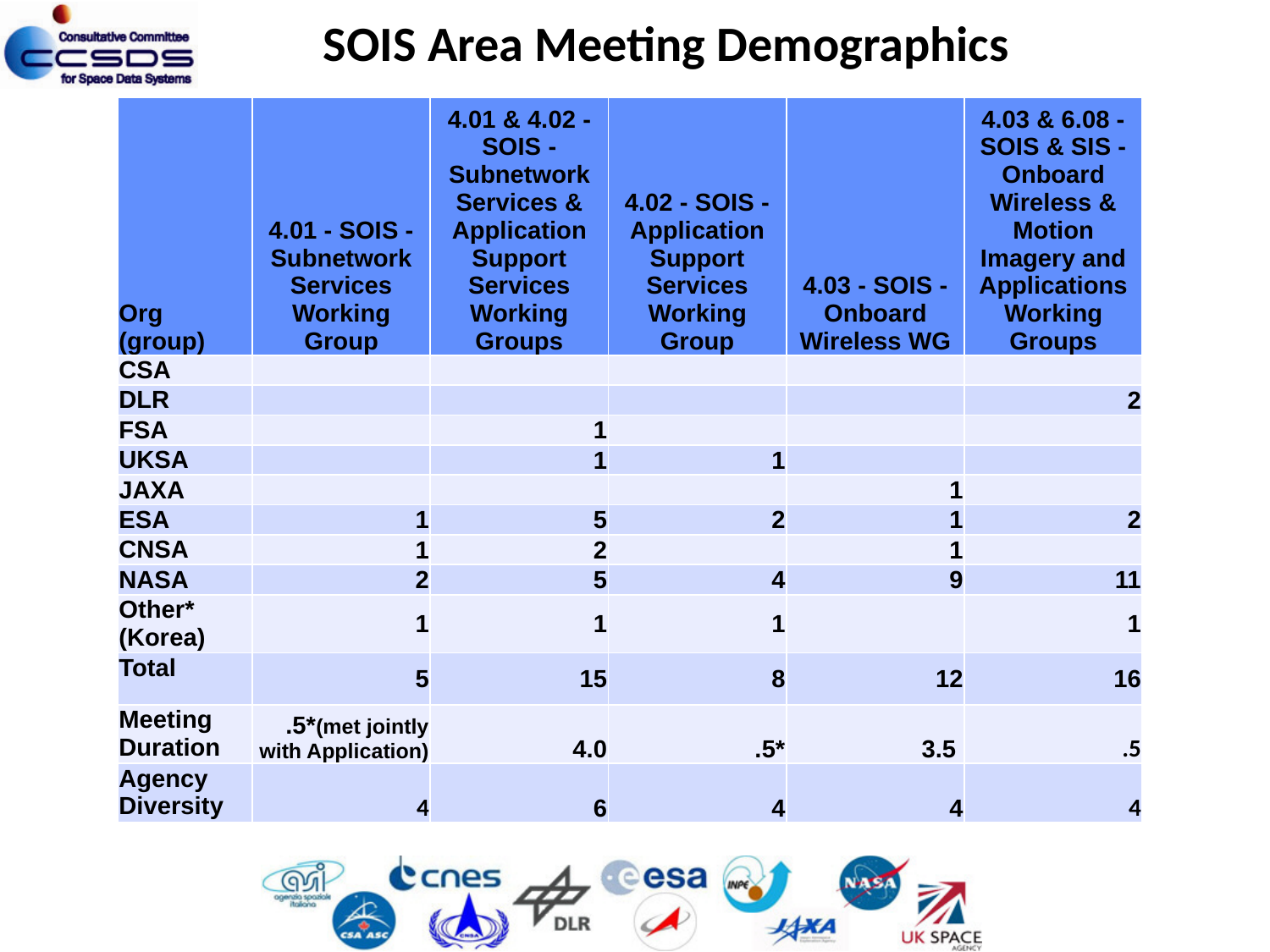

# SOIS Area Meeting Demographics
| Org (group) | 4.01 - SOIS - Subnetwork Services Working Group | 4.01 & 4.02 - SOIS - Subnetwork Services & Application Support Services Working Groups | 4.02 - SOIS - Application Support Services Working Group | 4.03 - SOIS - Onboard Wireless WG | 4.03 & 6.08 - SOIS & SIS - Onboard Wireless & Motion Imagery and Applications Working Groups |
| --- | --- | --- | --- | --- | --- |
| CSA |  |  |  |  |  |
| DLR |  |  |  |  | 2 |
| FSA |  | 1 |  |  |  |
| UKSA |  | 1 | 1 |  |  |
| JAXA |  |  |  | 1 |  |
| ESA | 1 | 5 | 2 | 1 | 2 |
| CNSA | 1 | 2 |  | 1 |  |
| NASA | 2 | 5 | 4 | 9 | 11 |
| Other\* (Korea) | 1 | 1 | 1 |  | 1 |
| Total | 5 | 15 | 8 | 12 | 16 |
| Meeting Duration | .5\*(met jointly with Application) | 4.0 | .5\* | 3.5 | .5 |
| Agency Diversity | 4 | 6 | 4 | 4 | 4 |